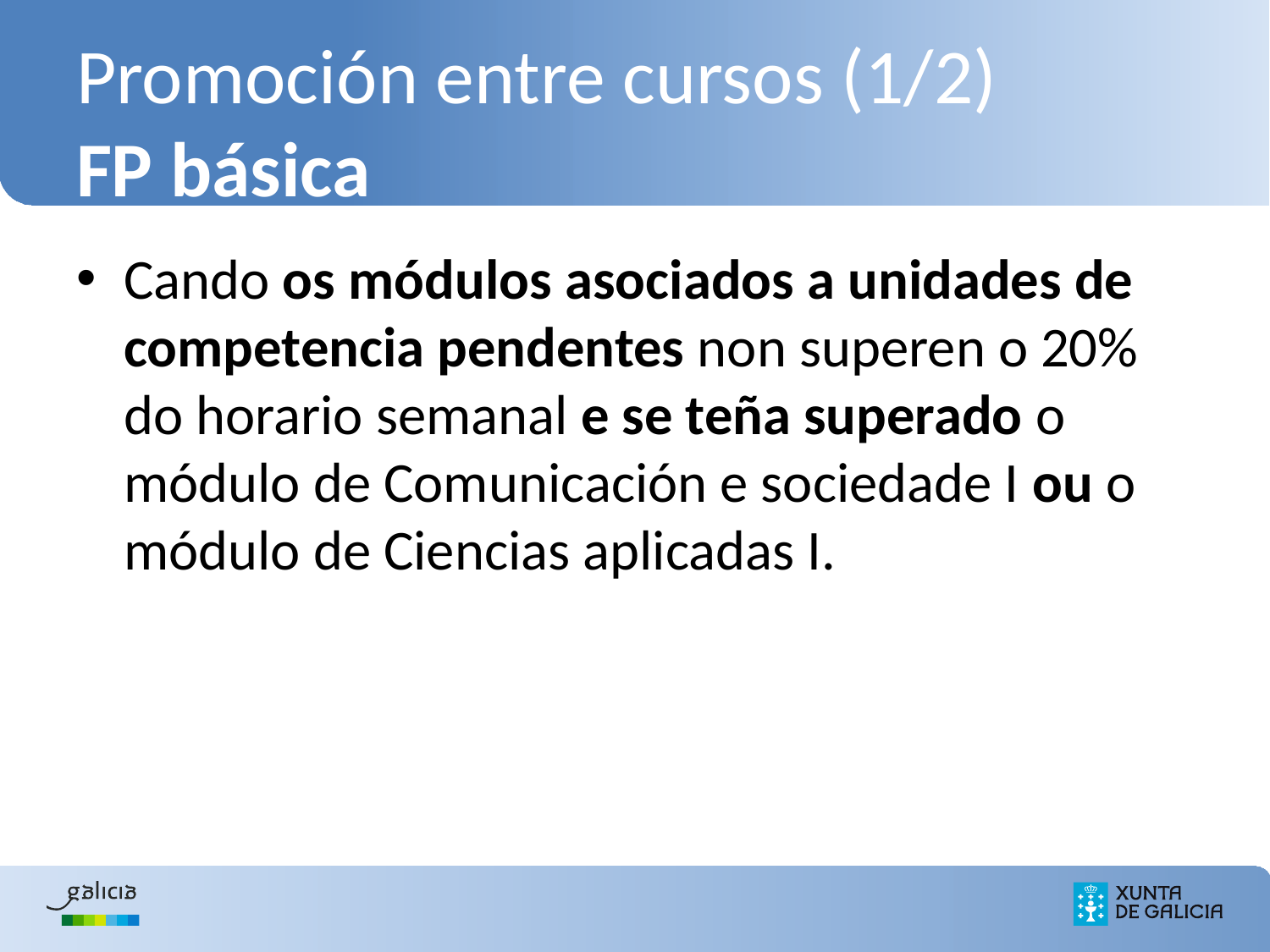

Promoción entre cursos (1/2)
FP básica
Cando os módulos asociados a unidades de competencia pendentes non superen o 20% do horario semanal e se teña superado o módulo de Comunicación e sociedade I ou o módulo de Ciencias aplicadas I.